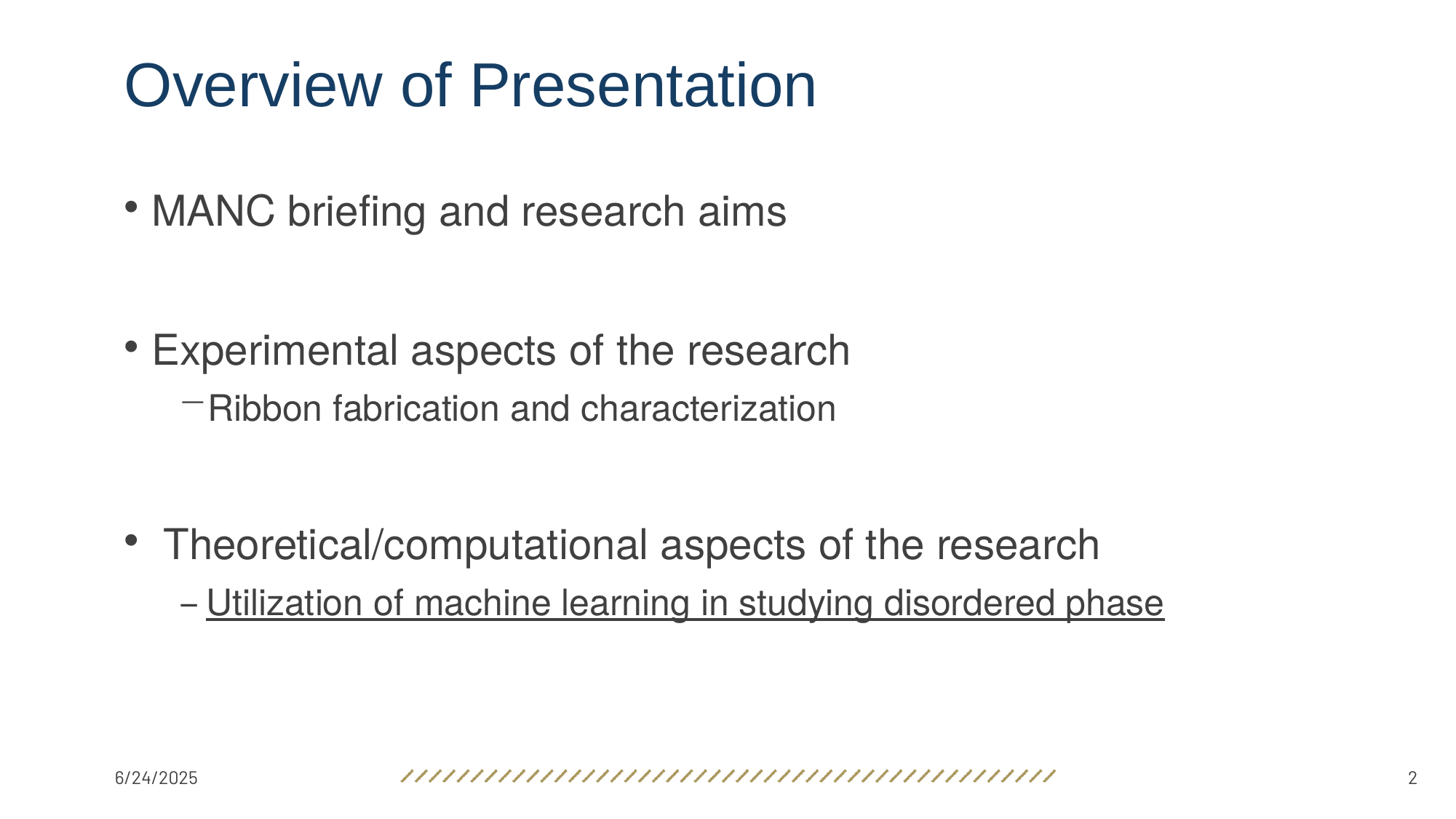

Overview of Presentation
MANC briefing and research aims

Experimental aspects of the research
Ribbon fabrication and characterization

 Theoretical/computational aspects of the research
Utilization of machine learning in studying disordered phase

6/24/2025
2